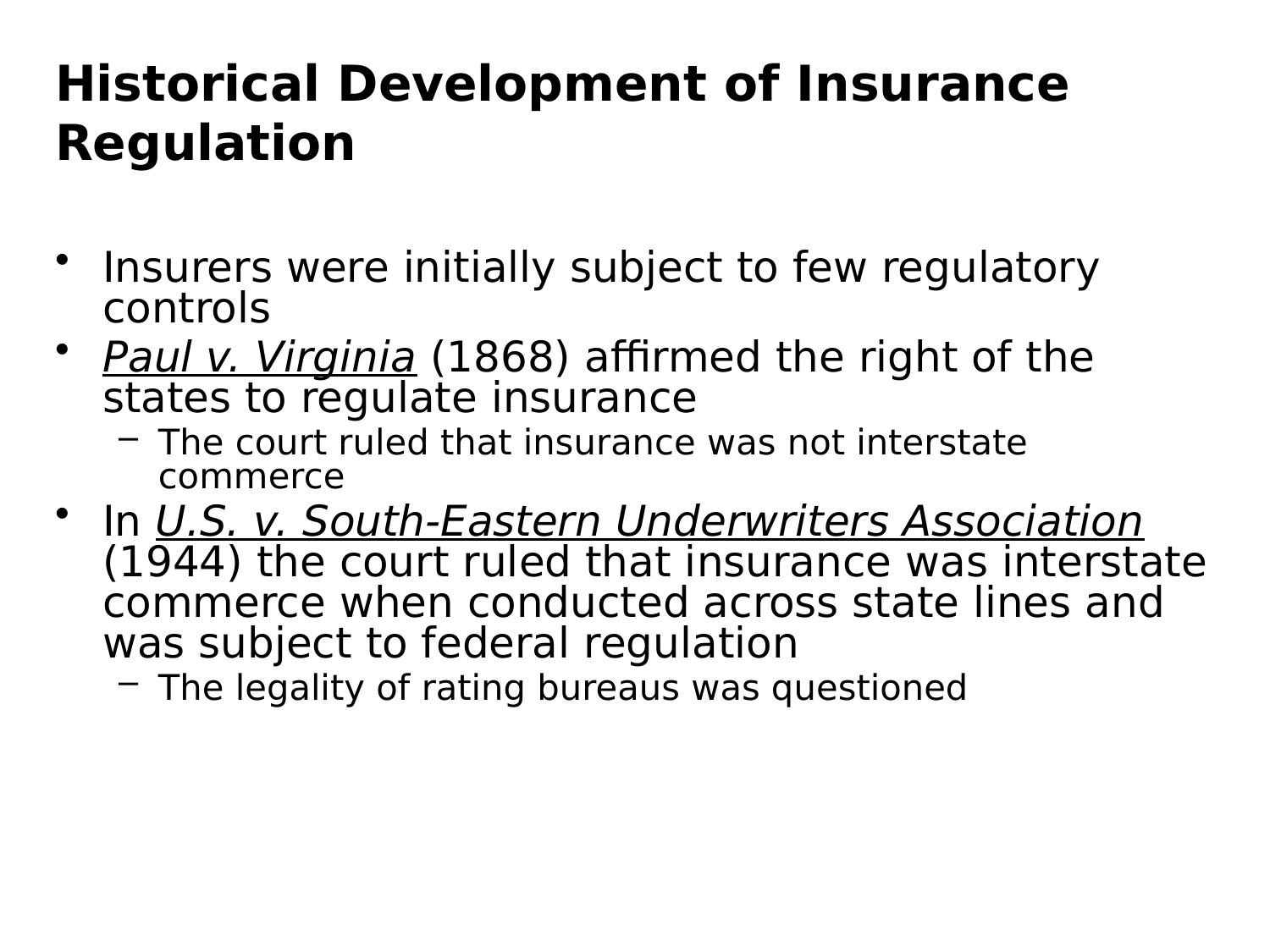

Historical Development of Insurance Regulation
Insurers were initially subject to few regulatory controls
Paul v. Virginia (1868) affirmed the right of the states to regulate insurance
The court ruled that insurance was not interstate commerce
In U.S. v. South-Eastern Underwriters Association (1944) the court ruled that insurance was interstate commerce when conducted across state lines and was subject to federal regulation
The legality of rating bureaus was questioned